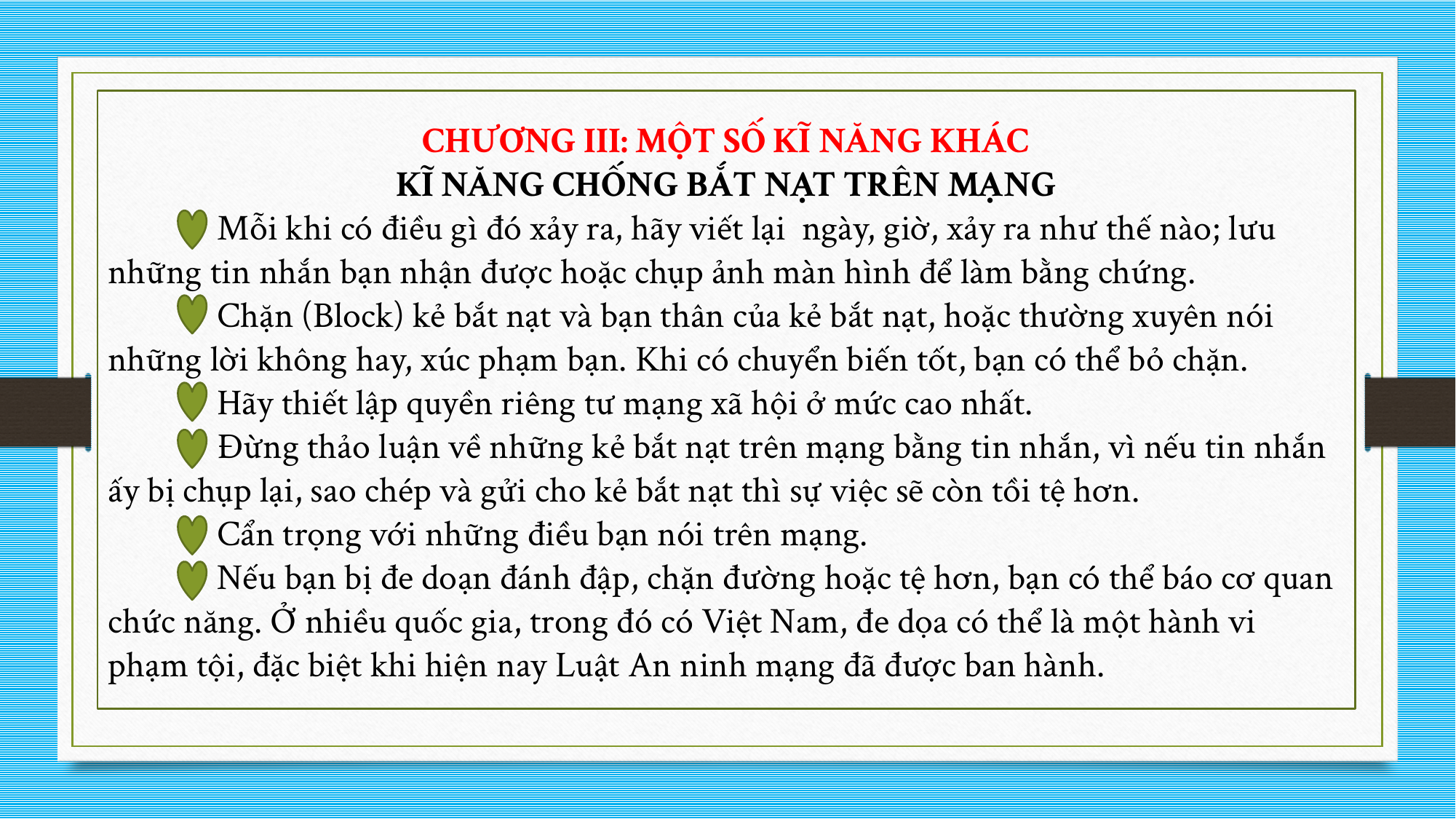

CHƯƠNG III: MỘT SỐ KĨ NĂNG KHÁC
KĨ NĂNG CHỐNG BẮT NẠT TRÊN MẠNG
	Mỗi khi có điều gì đó xảy ra, hãy viết lại  ngày, giờ, xảy ra như thế nào; lưu những tin nhắn bạn nhận được hoặc chụp ảnh màn hình để làm bằng chứng.
	Chặn (Block) kẻ bắt nạt và bạn thân của kẻ bắt nạt, hoặc thường xuyên nói những lời không hay, xúc phạm bạn. Khi có chuyển biến tốt, bạn có thể bỏ chặn.
	Hãy thiết lập quyền riêng tư mạng xã hội ở mức cao nhất.
	Đừng thảo luận về những kẻ bắt nạt trên mạng bằng tin nhắn, vì nếu tin nhắn ấy bị chụp lại, sao chép và gửi cho kẻ bắt nạt thì sự việc sẽ còn tồi tệ hơn.
	Cẩn trọng với những điều bạn nói trên mạng.
	Nếu bạn bị đe doạn đánh đập, chặn đường hoặc tệ hơn, bạn có thể báo cơ quan chức năng. Ở nhiều quốc gia, trong đó có Việt Nam, đe dọa có thể là một hành vi phạm tội, đặc biệt khi hiện nay Luật An ninh mạng đã được ban hành.